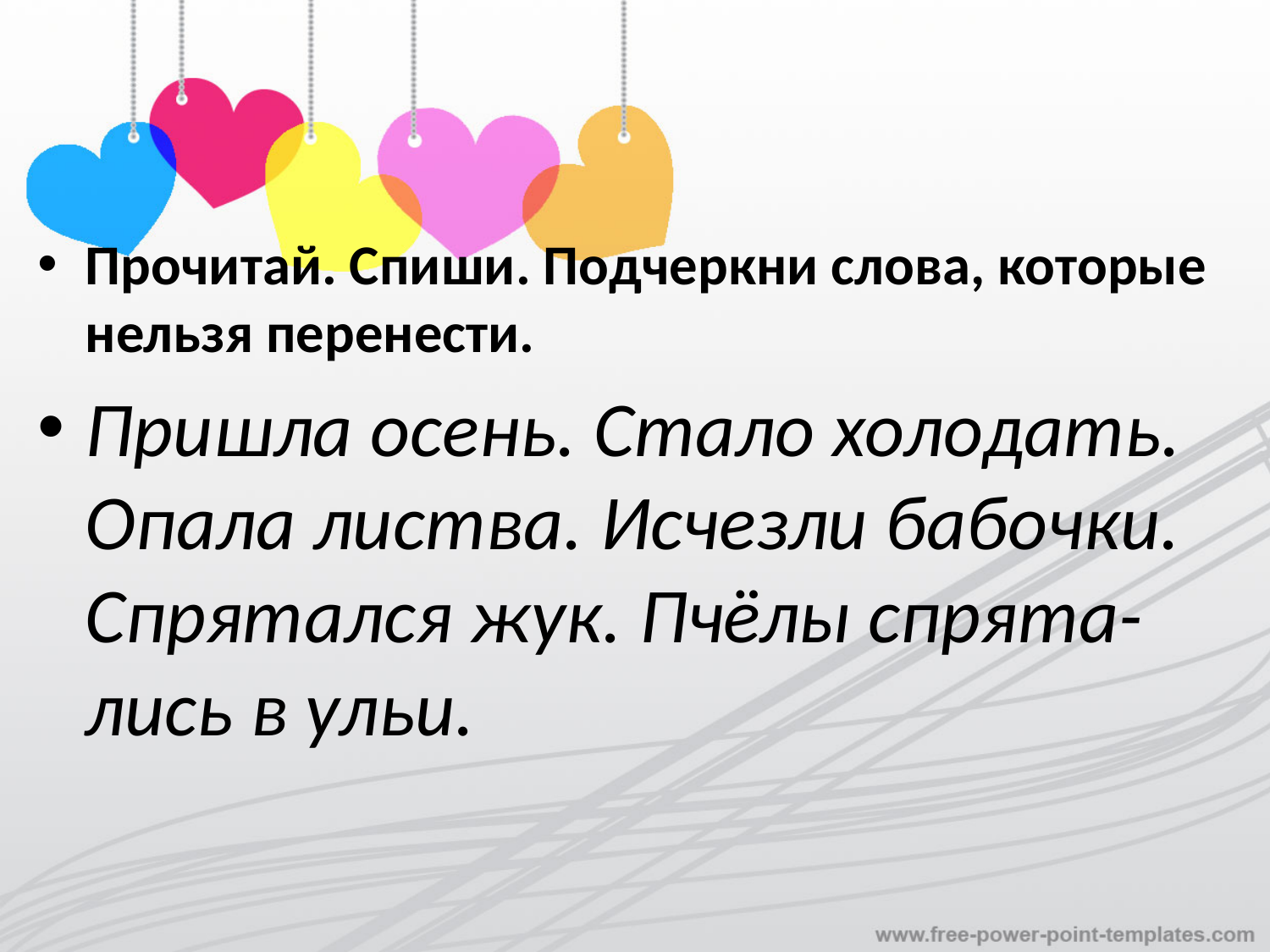

Прочитай. Спиши. Подчеркни слова, которые нельзя перенести.
Пришла осень. Стало холодать. Опала листва. Исчезли бабочки. Спрятался жук. Пчёлы спрята-лись в ульи.